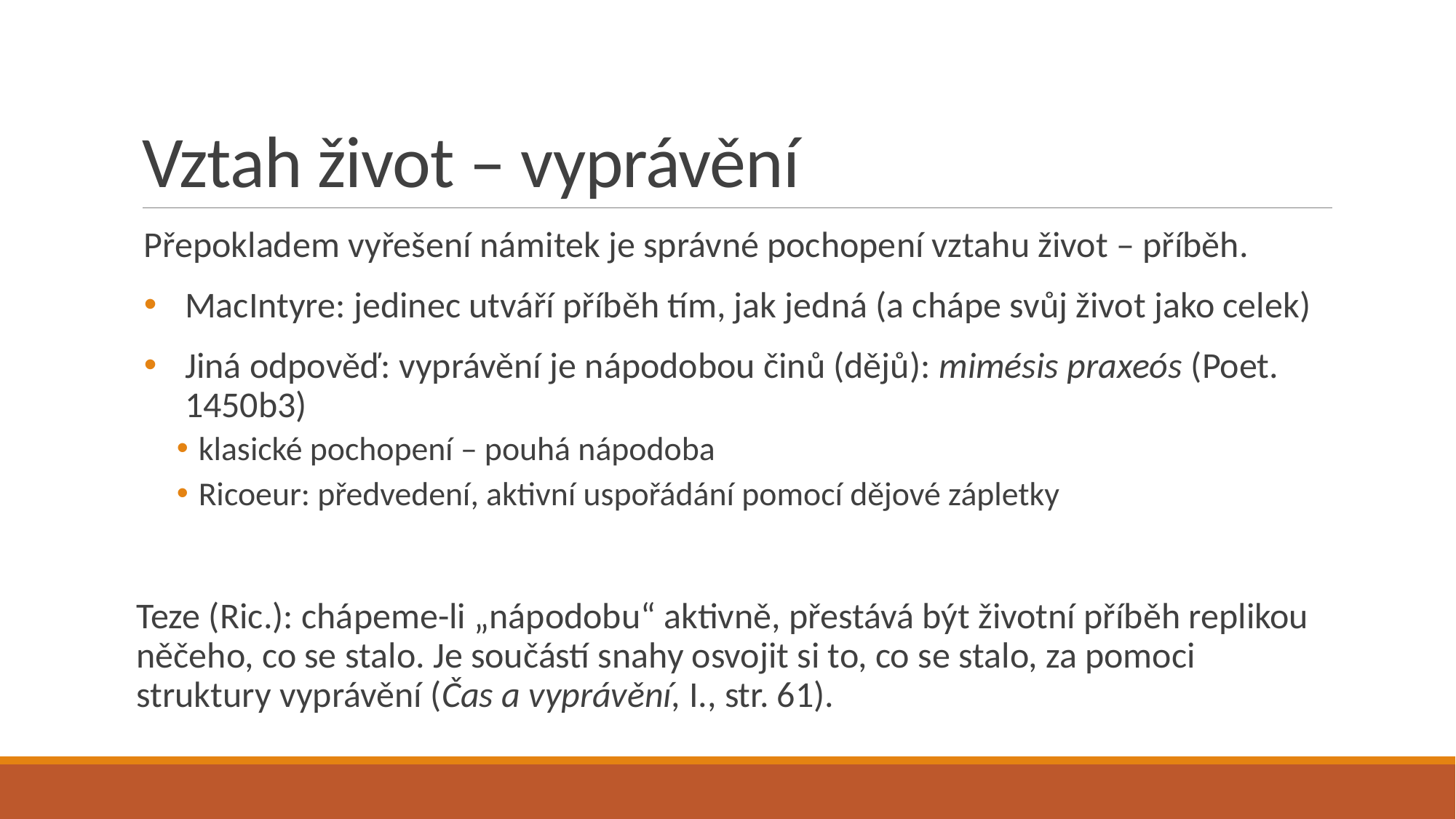

# Vztah život – vyprávění
Přepokladem vyřešení námitek je správné pochopení vztahu život – příběh.
MacIntyre: jedinec utváří příběh tím, jak jedná (a chápe svůj život jako celek)
Jiná odpověď: vyprávění je nápodobou činů (dějů): mimésis praxeós (Poet. 1450b3)
klasické pochopení – pouhá nápodoba
Ricoeur: předvedení, aktivní uspořádání pomocí dějové zápletky

Teze (Ric.): chápeme-li „nápodobu“ aktivně, přestává být životní příběh replikou něčeho, co se stalo. Je součástí snahy osvojit si to, co se stalo, za pomoci struktury vyprávění (Čas a vyprávění, I., str. 61).